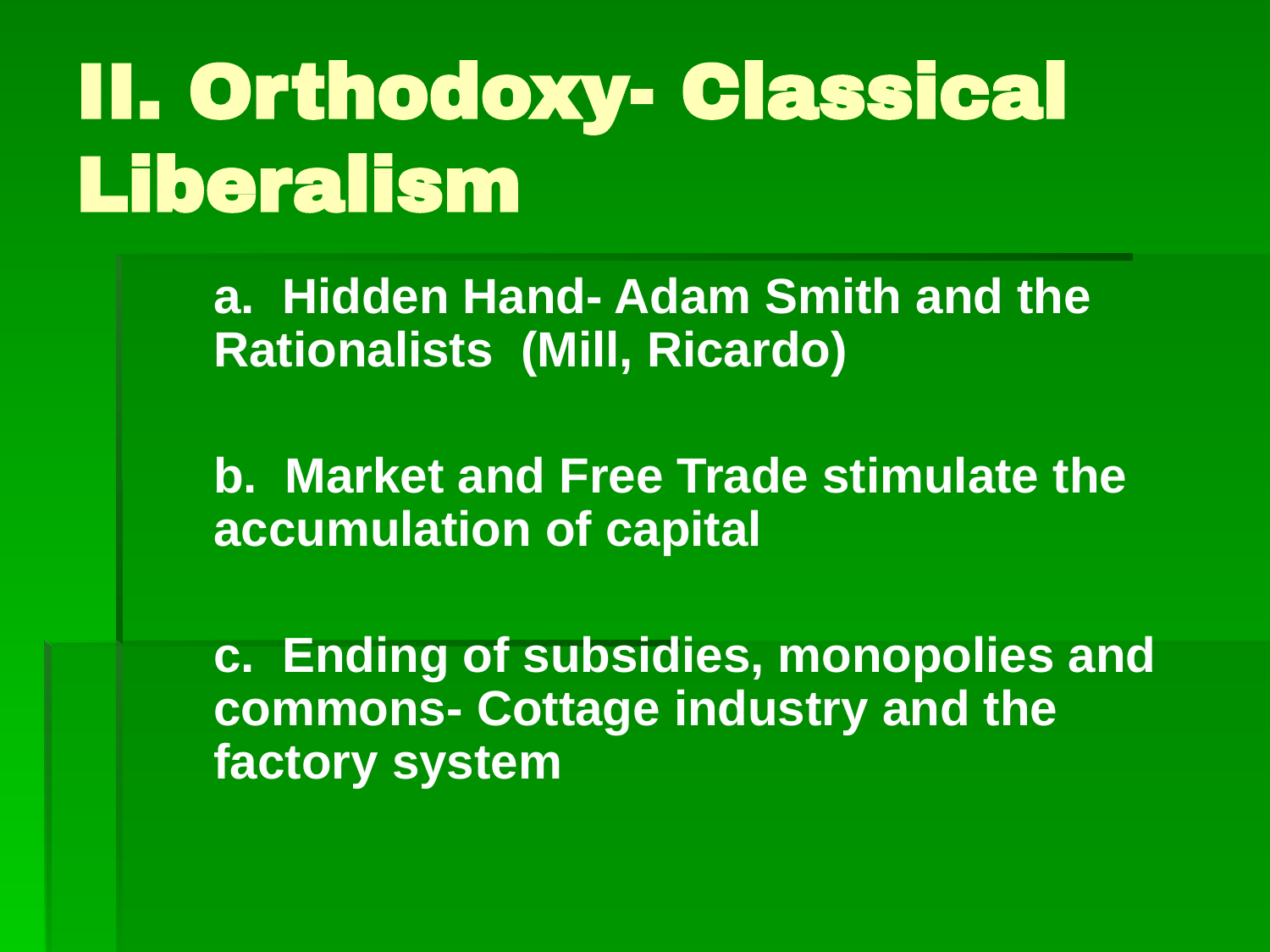

# II. Orthodoxy- Classical Liberalism
	a.  Hidden Hand- Adam Smith and the Rationalists  (Mill, Ricardo)

	b.  Market and Free Trade stimulate the accumulation of capital

	c.  Ending of subsidies, monopolies and commons- Cottage industry and the factory system